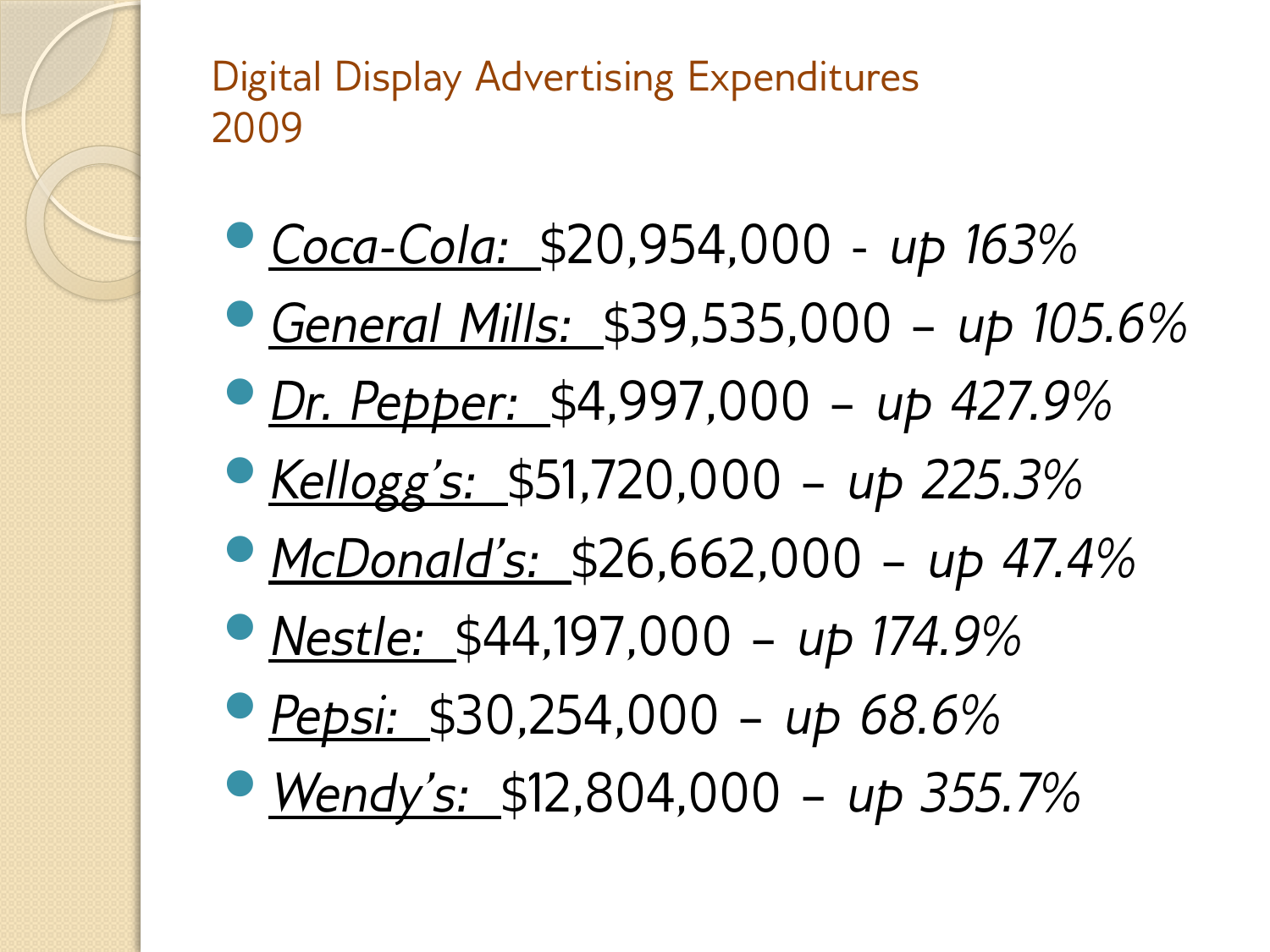

# Digital Display Advertising Expenditures 2009
Coca-Cola:  $20,954,000 - up 163%
General Mills:  $39,535,000 – up 105.6%
Dr. Pepper:  $4,997,000 – up 427.9%
Kellogg’s:  $51,720,000 – up 225.3%
McDonald’s:  $26,662,000 – up 47.4%
Nestle:  $44,197,000 – up 174.9%
Pepsi:  $30,254,000 – up 68.6%
Wendy’s:  $12,804,000 – up 355.7%